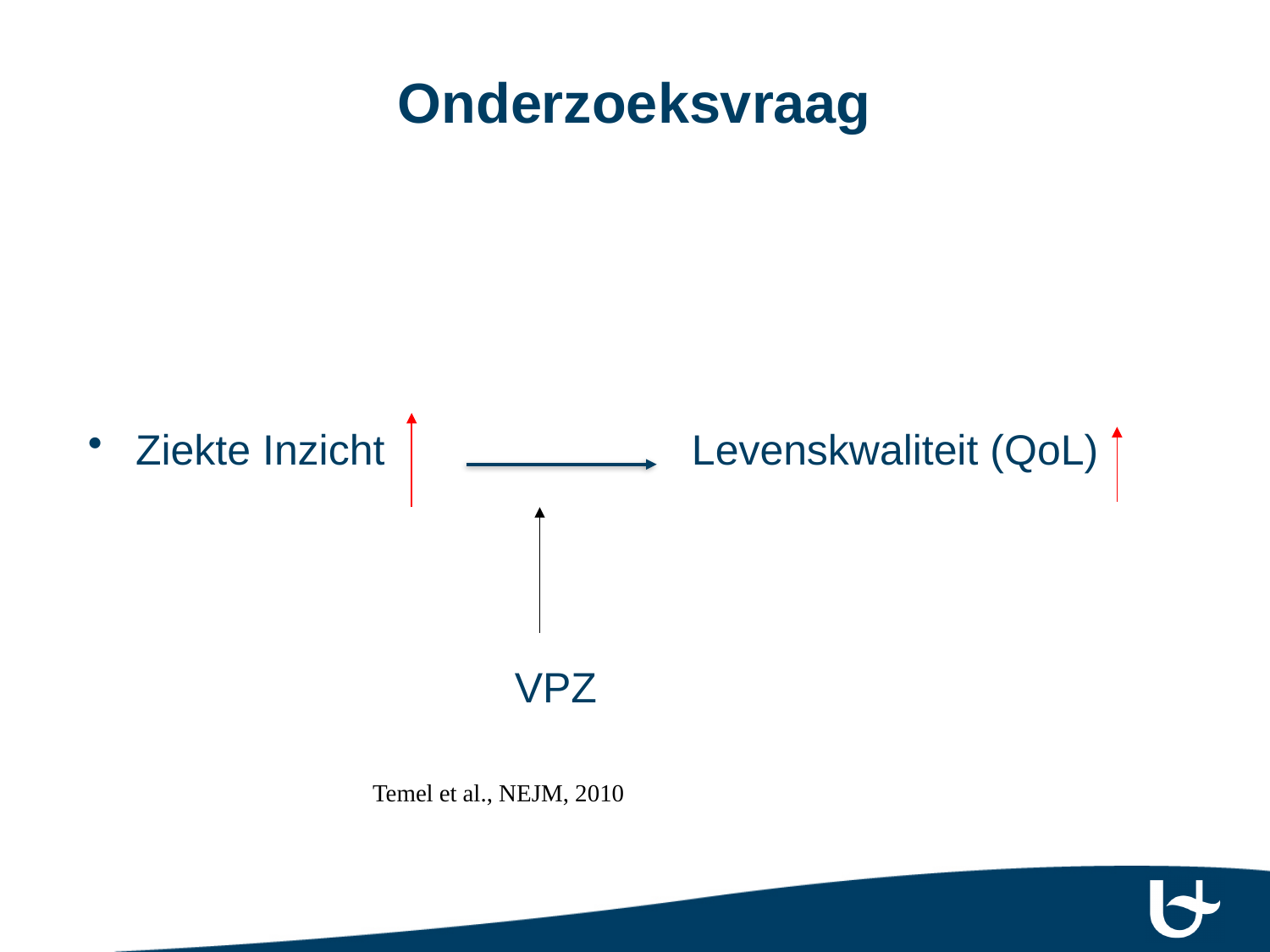

# Onderzoeksvraag

Ziekte Inzicht                          Levenskwaliteit (QoL)

                                    VPZ
Temel et al., NEJM, 2010